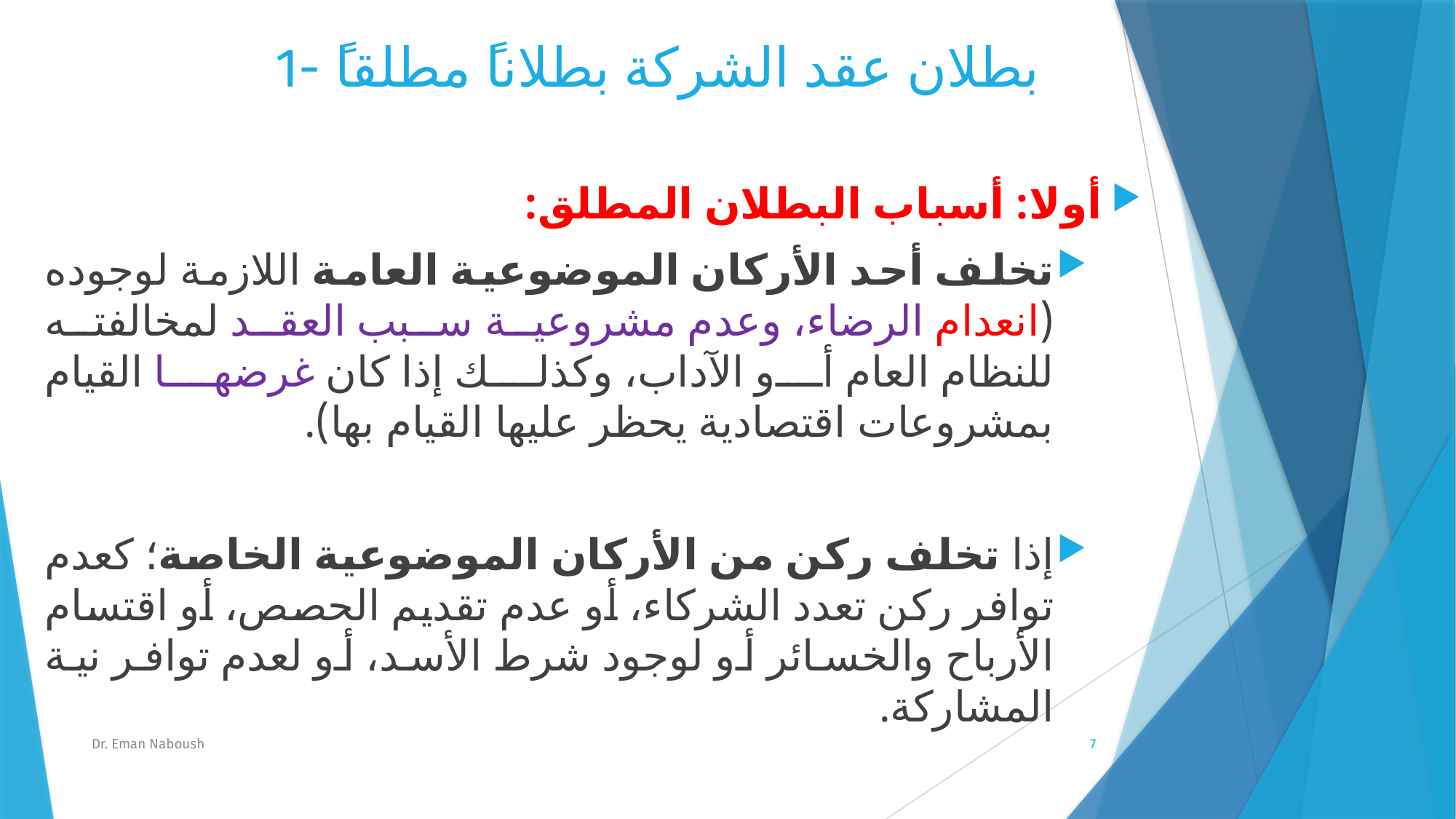

# 1- بطلان عقد الشركة بطلاناً مطلقاً
أولا: أسباب البطلان المطلق:
تخلف أحد الأركان الموضوعية العامة اللازمة لوجوده (انعدام الرضاء، وعدم مشروعية سبب العقد لمخالفته للنظام العام أو الآداب، وكذلك إذا كان غرضها القيام بمشروعات اقتصادية يحظر عليها القيام بها).

إذا تخلف ركن من الأركان الموضوعية الخاصة؛ كعدم توافر ركن تعدد الشركاء، أو عدم تقديم الحصص، أو اقتسام الأرباح والخسائر أو لوجود شرط الأسد، أو لعدم توافر نية المشاركة.
Dr. Eman Naboush
7